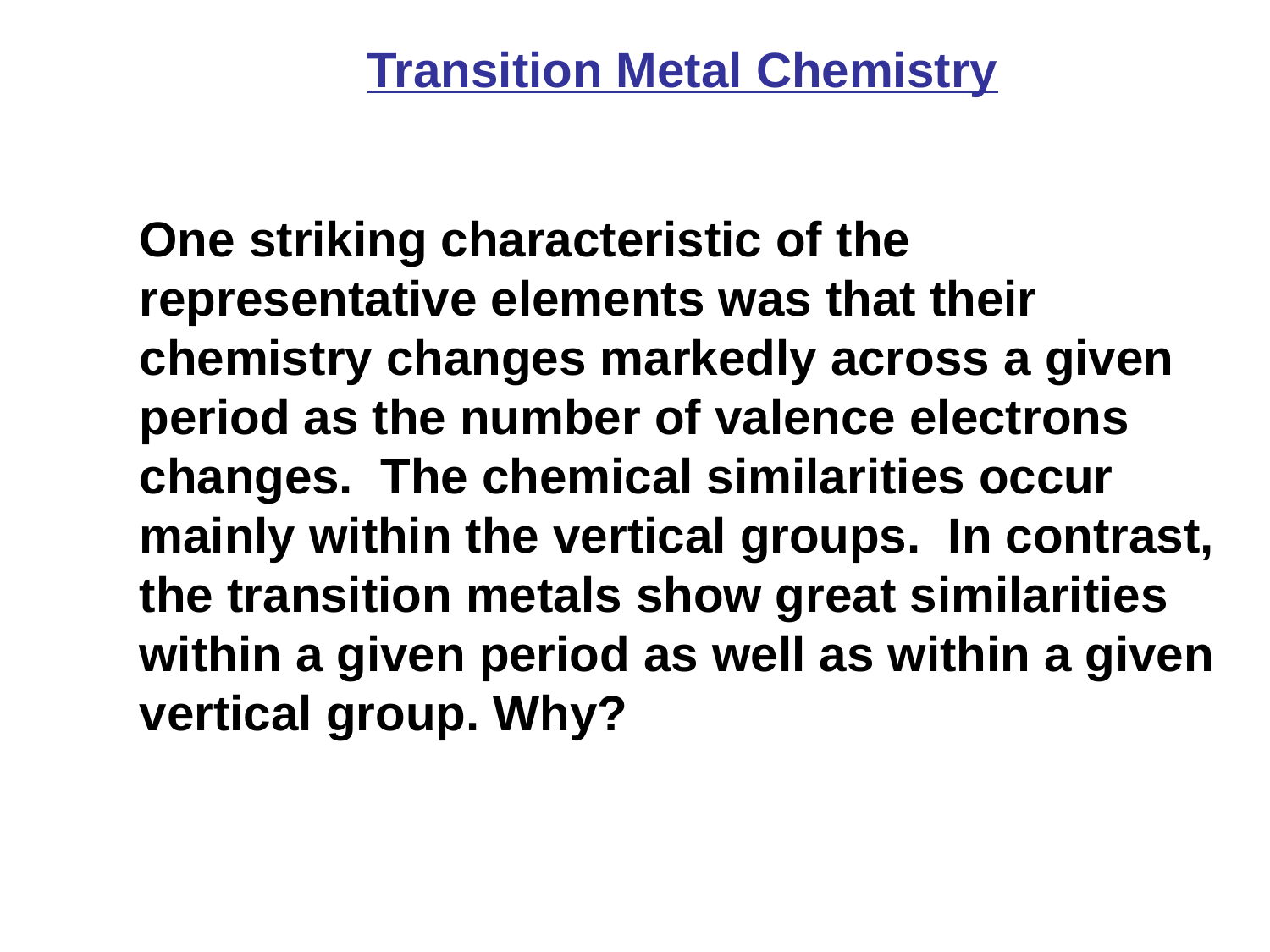

Transition Metal Chemistry

One striking characteristic of the representative elements was that their chemistry changes markedly across a given period as the number of valence electrons changes.  The chemical similarities occur mainly within the vertical groups.  In contrast, the transition metals show great similarities within a given period as well as within a given vertical group. Why?